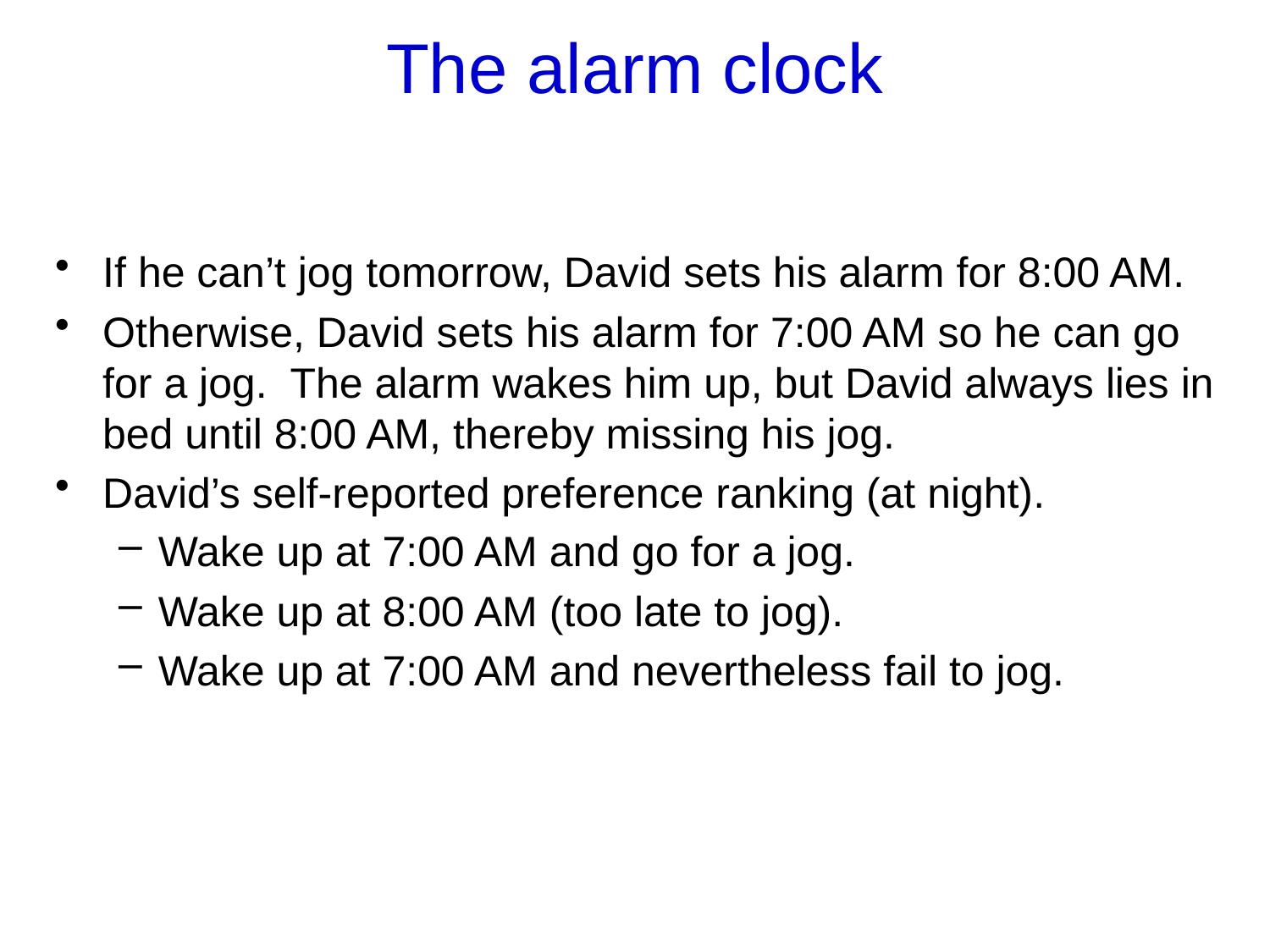

# The alarm clock
If he can’t jog tomorrow, David sets his alarm for 8:00 AM.
Otherwise, David sets his alarm for 7:00 AM so he can go for a jog.  The alarm wakes him up, but David always lies in bed until 8:00 AM, thereby missing his jog.
David’s self-reported preference ranking (at night).
Wake up at 7:00 AM and go for a jog.
Wake up at 8:00 AM (too late to jog).
Wake up at 7:00 AM and nevertheless fail to jog.